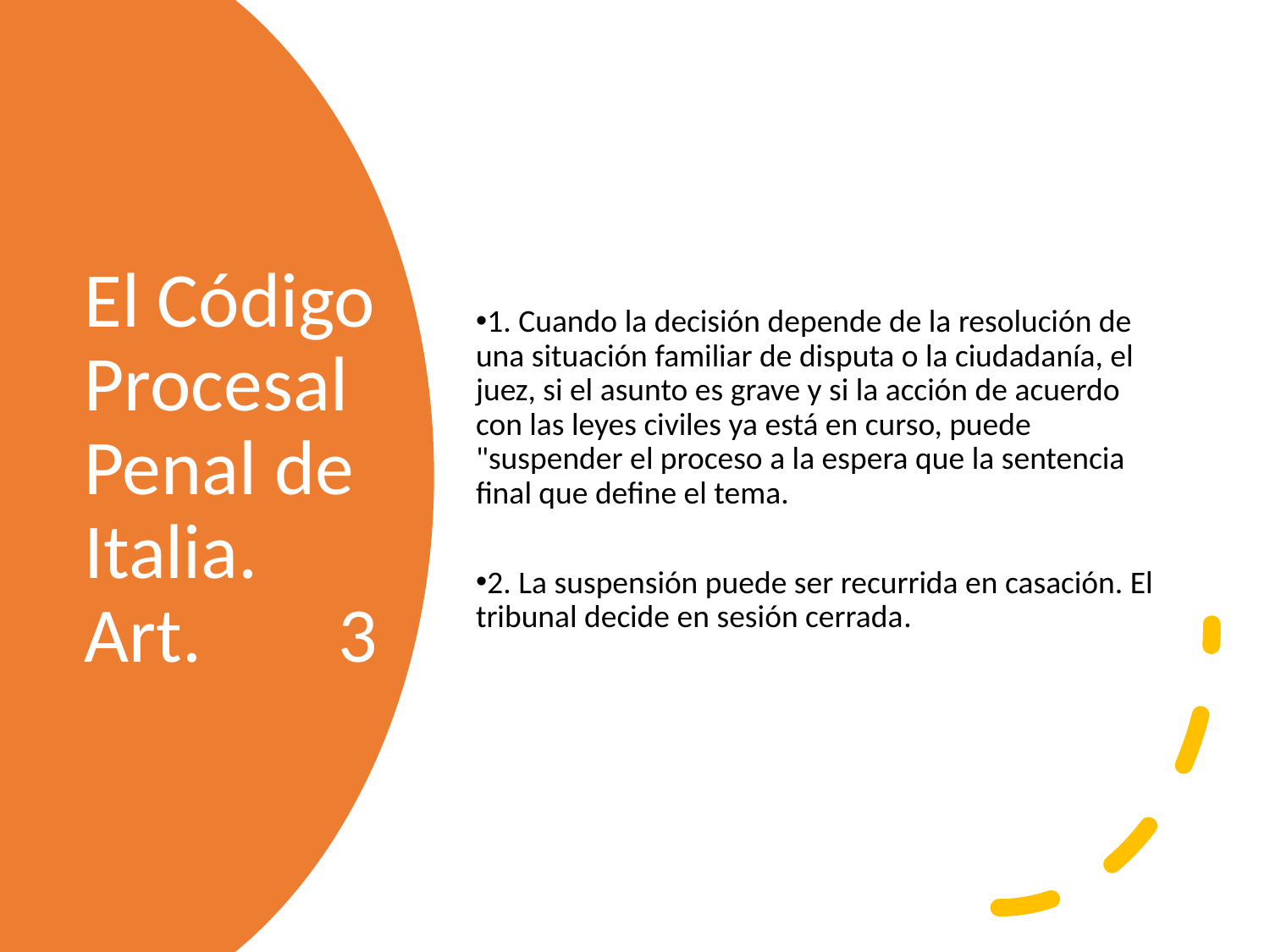

1. Cuando la decisión depende de la resolución de una situación familiar de disputa o la ciudadanía, el juez, si el asunto es grave y si la acción de acuerdo con las leyes civiles ya está en curso, puede "suspender el proceso a la espera que la sentencia final que define el tema.

2. La suspensión puede ser recurrida en casación. El tribunal decide en sesión cerrada.
# El Código Procesal Penal de Italia. Art.  	3